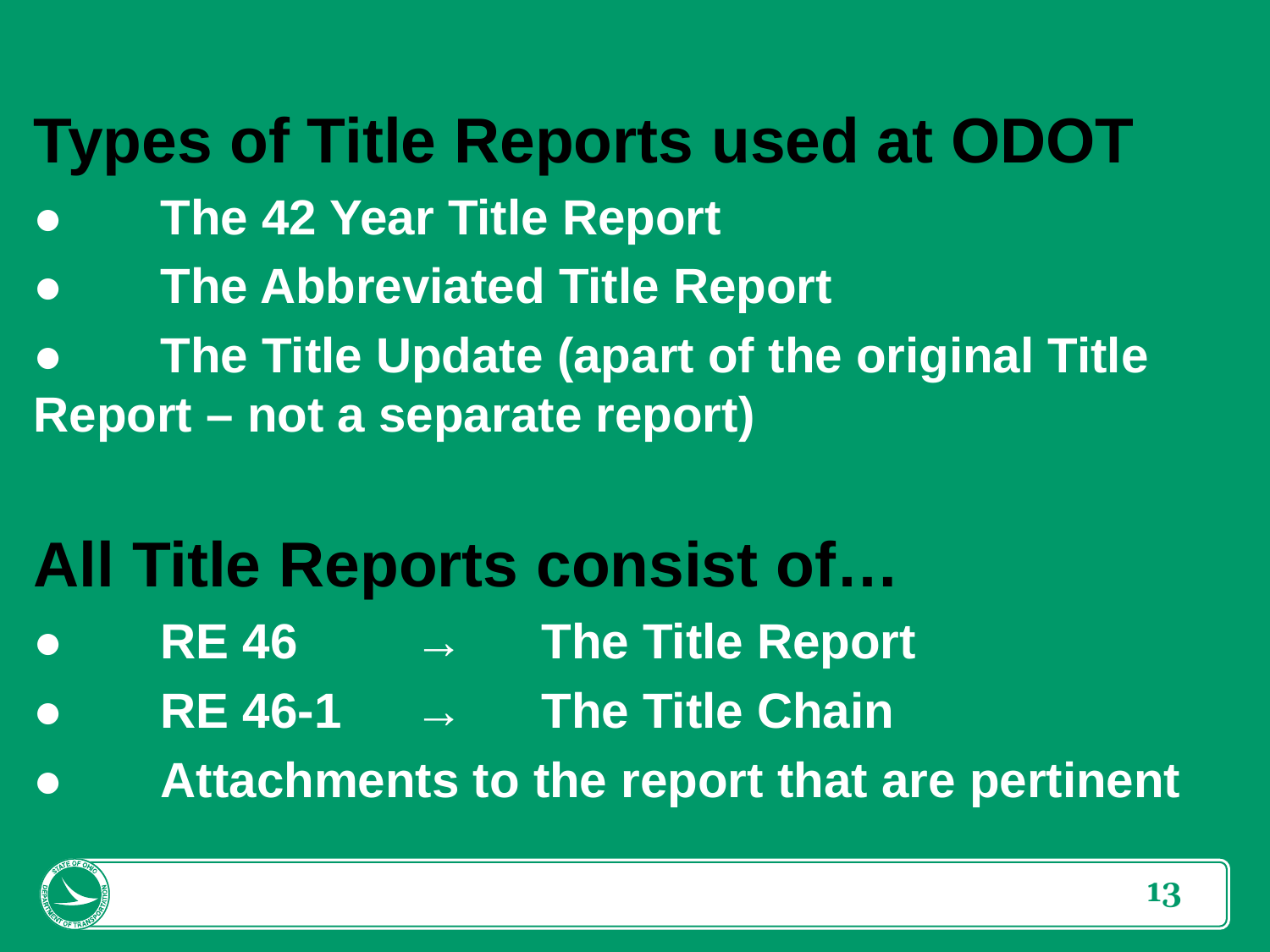

Types of Title Reports used at ODOT
●	The 42 Year Title Report
●	The Abbreviated Title Report
●	The Title Update (apart of the original Title 	Report – not a separate report)

All Title Reports consist of…
●	RE 46  	→	The Title Report
●	RE 46-1	→ 	The Title Chain
●	Attachments to the report that are pertinent